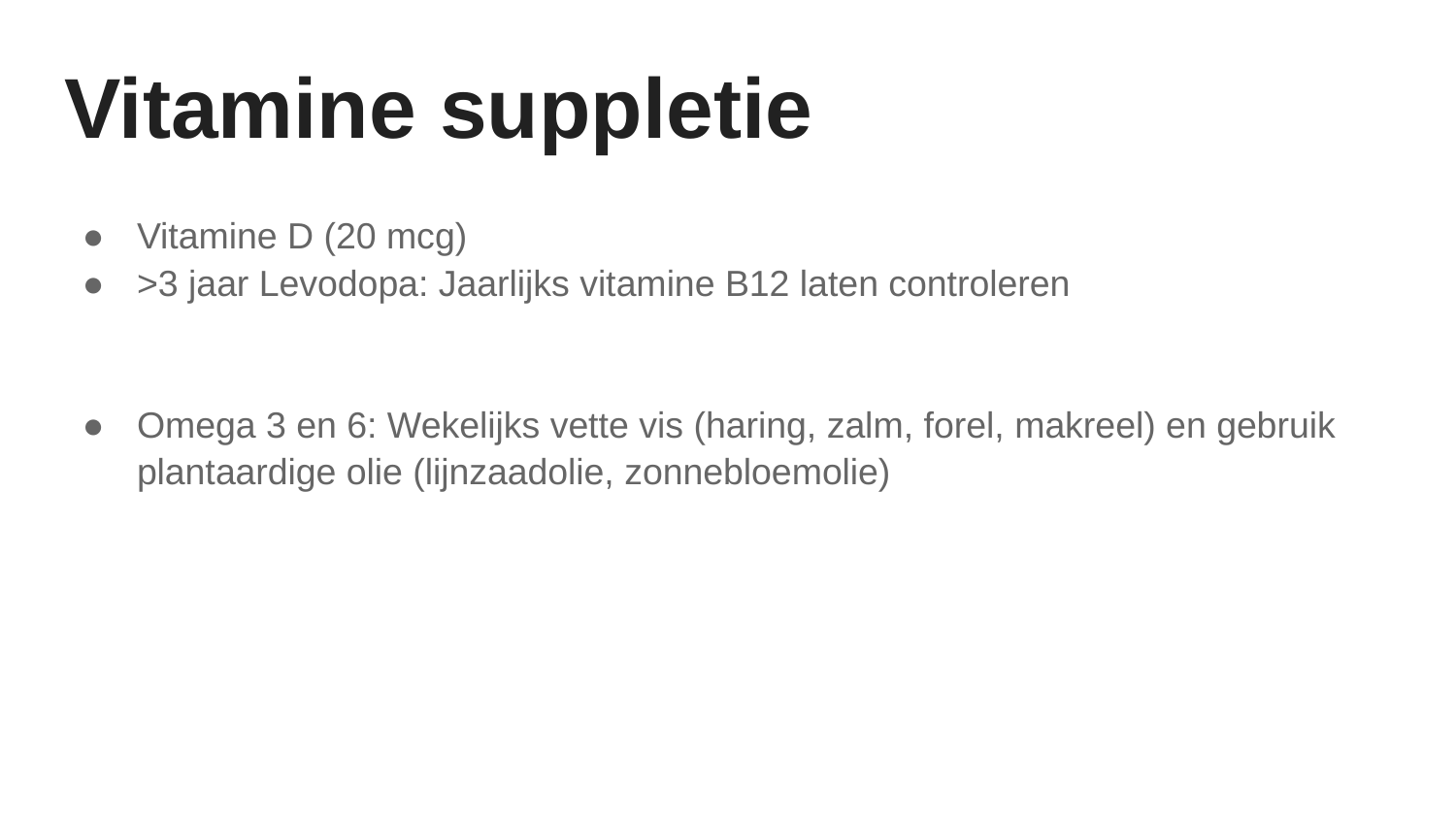

# Vitamine suppletie
Vitamine D (20 mcg)
>3 jaar Levodopa: Jaarlijks vitamine B12 laten controleren

Omega 3 en 6: Wekelijks vette vis (haring, zalm, forel, makreel) en gebruik plantaardige olie (lijnzaadolie, zonnebloemolie)